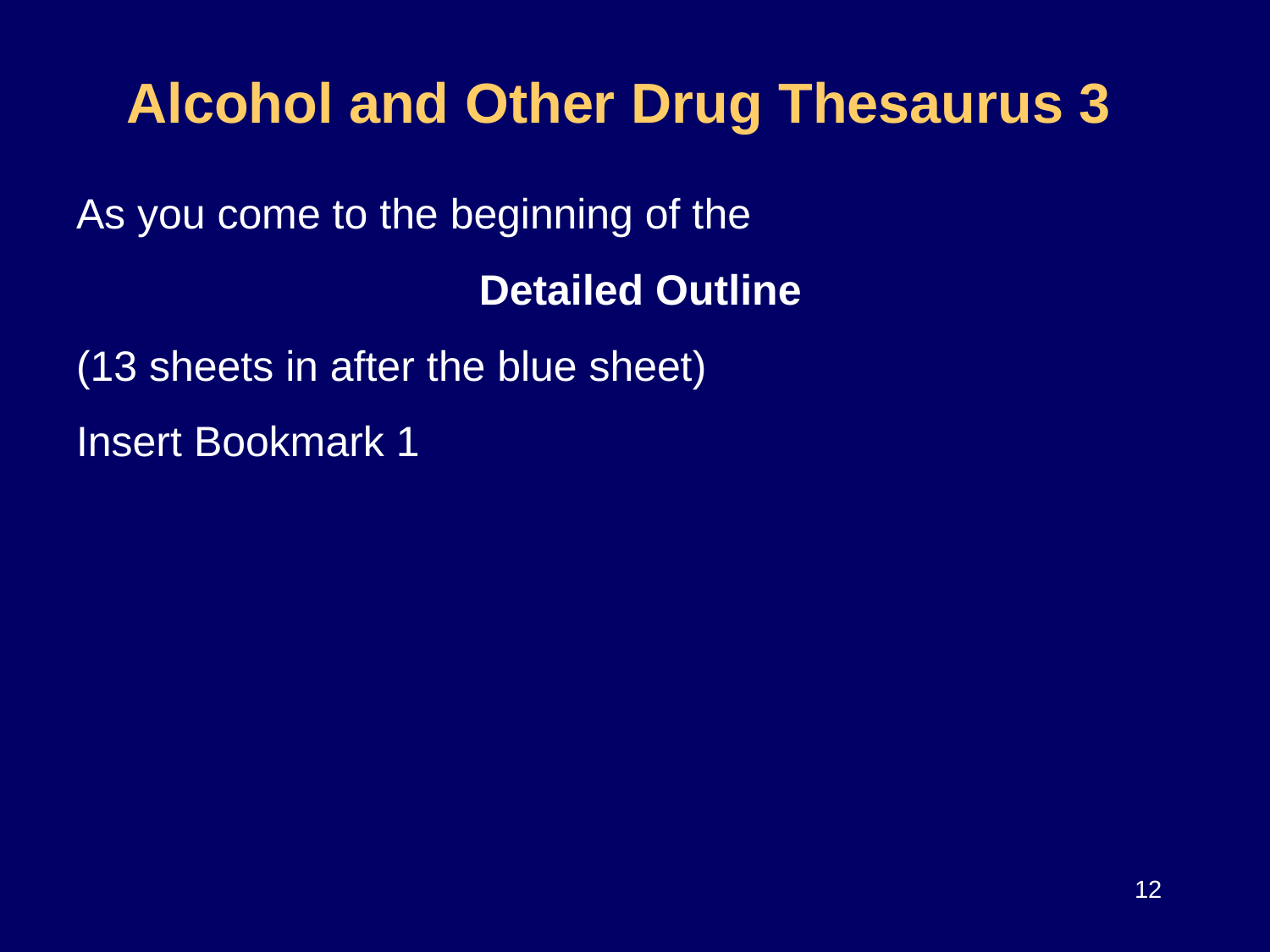

# Alcohol and Other Drug Thesaurus 3
As you come to the beginning of the
Detailed Outline
(13 sheets in after the blue sheet)
Insert Bookmark 1

12